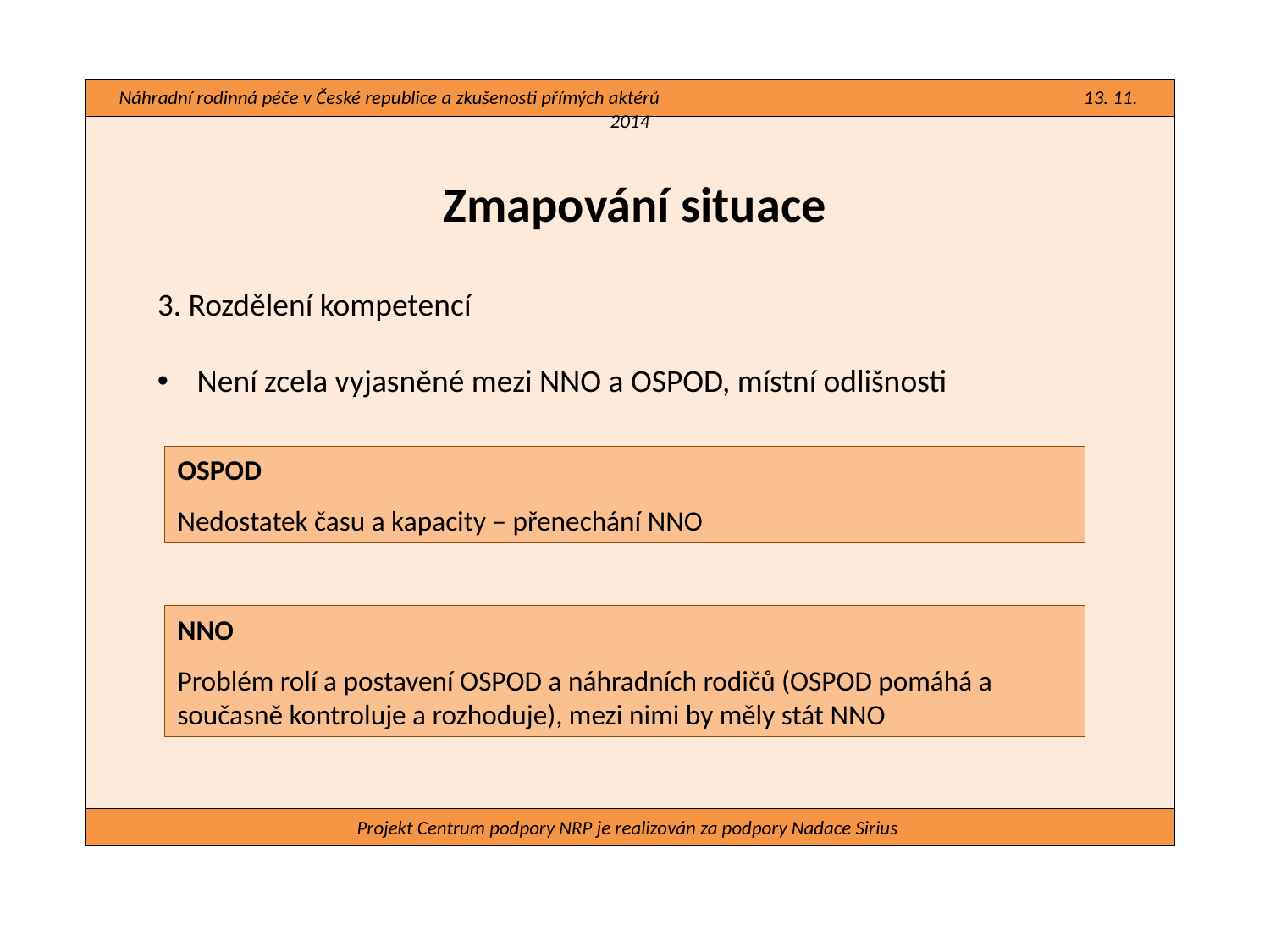

Náhradní rodinná péče v České republice a zkušenosti přímých aktérů                                                                                                13. 11. 2014
#
Zmapování situace
3. Rozdělení kompetencí

Není zcela vyjasněné mezi NNO a OSPOD, místní odlišnosti

OSPOD

Nedostatek času a kapacity – přenechání NNO
NNO

Problém rolí a postavení OSPOD a náhradních rodičů (OSPOD pomáhá a současně kontroluje a rozhoduje), mezi nimi by měly stát NNO
Projekt Centrum podpory NRP je realizován za podpory Nadace Sirius